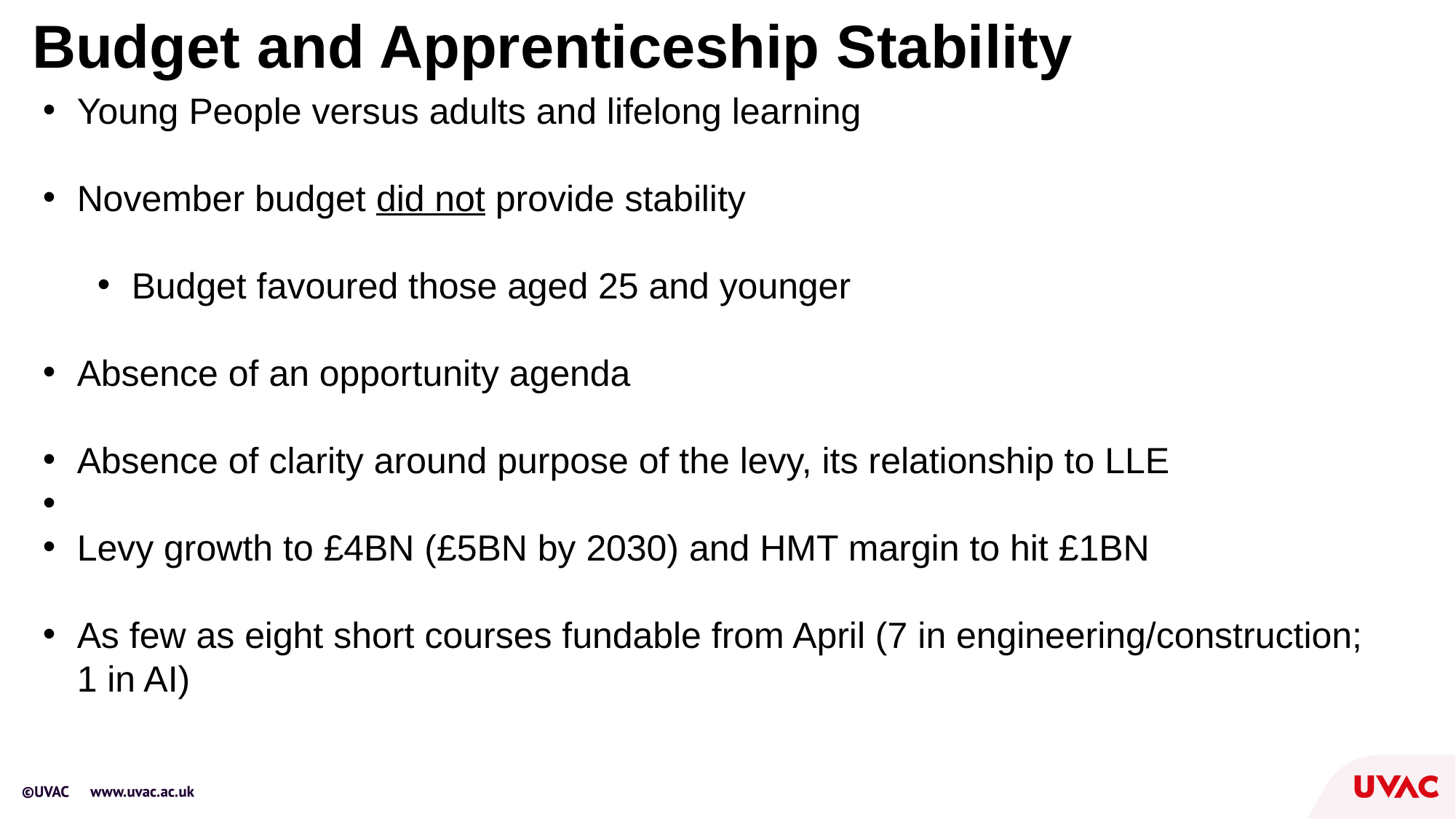

# Budget and Apprenticeship Stability
Young People versus adults and lifelong learning

November budget did not provide stability

Budget favoured those aged 25 and younger

Absence of an opportunity agenda

Absence of clarity around purpose of the levy, its relationship to LLE

Levy growth to £4BN (£5BN by 2030) and HMT margin to hit £1BN

As few as eight short courses fundable from April (7 in engineering/construction; 1 in AI)